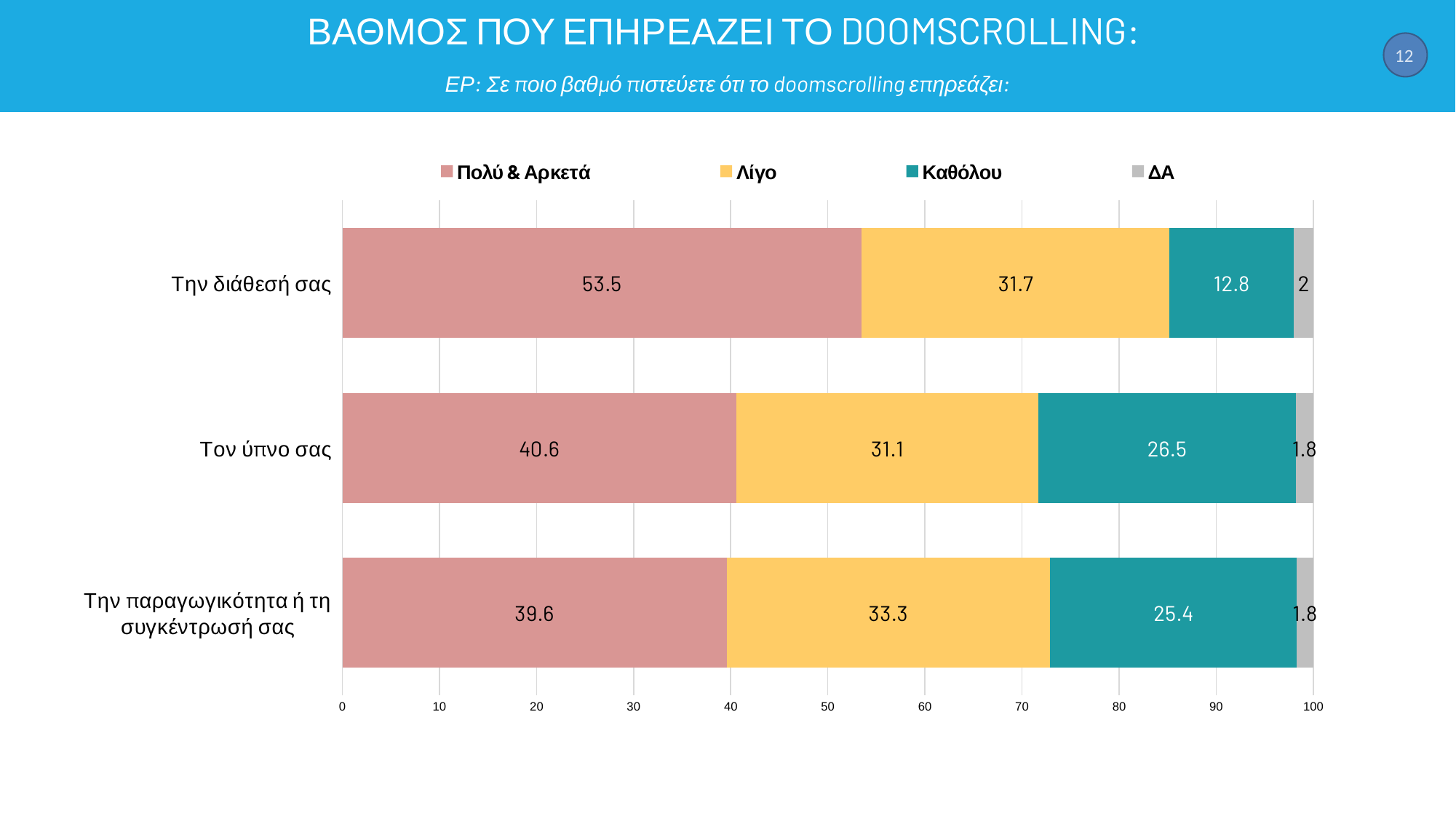

# ΒΑΘΜΟΣ ΠΟΥ ΕΠΗΡΕΑΖΕΙ ΤΟ DOOMSCROLLING: ΕΡ: Σε ποιο βαθμό πιστεύετε ότι το doomscrolling επηρεάζει:
12

### Chart

| Category | Πολύ & Αρκετά | Λίγο | Καθόλου | ΔΑ |
|---|---|---|---|---|
| Την διάθεσή σας | 53.5 | 31.7 | 12.8 | 2.0 |
| Τον ύπνο σας | 40.6 | 31.1 | 26.5 | 1.8 |
| Την παραγωγικότητα ή τη συγκέντρωσή σας | 39.6 | 33.3 | 25.4 | 1.8 |